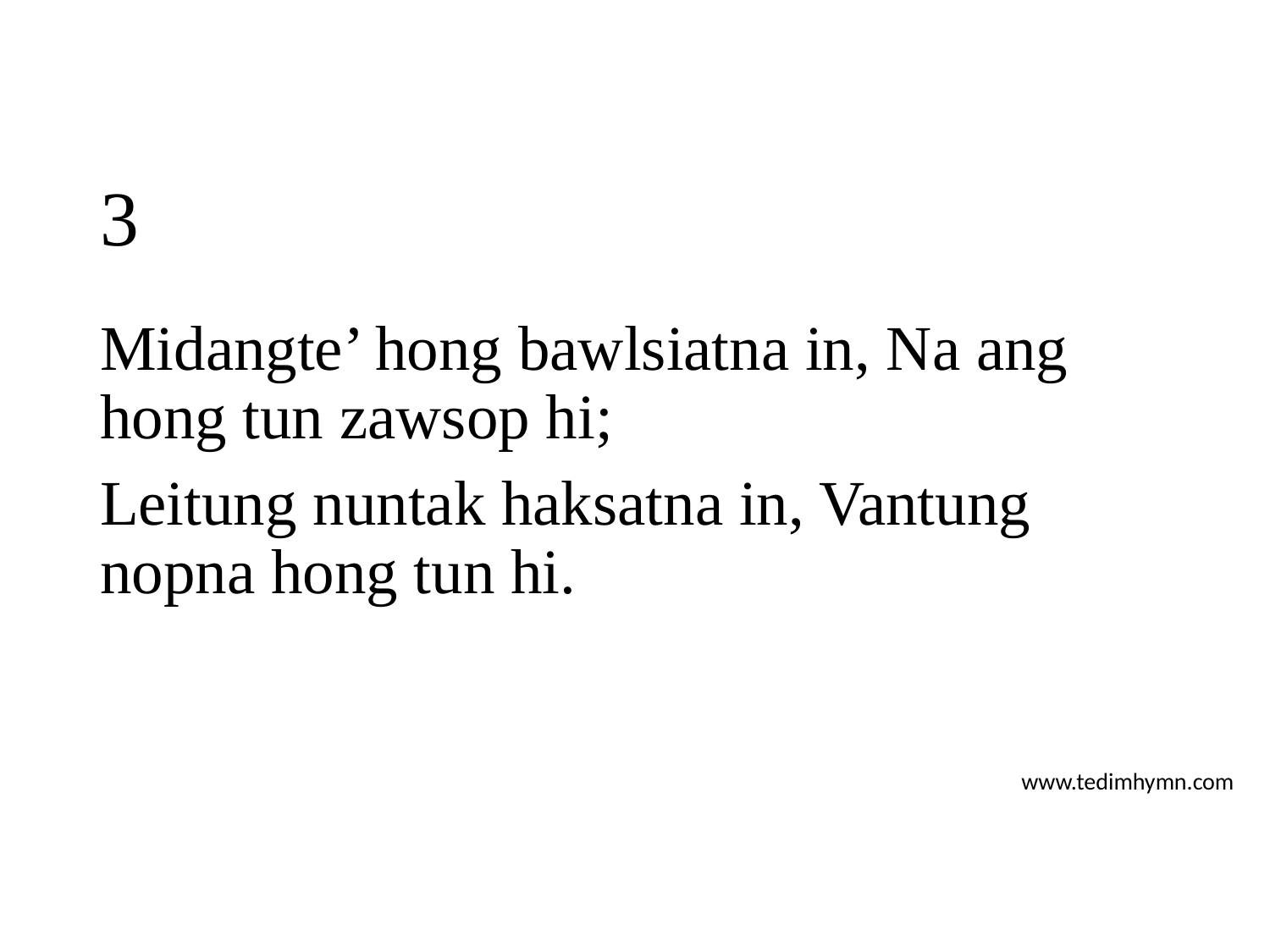

# 3
Midangte’ hong bawlsiatna in, Na ang hong tun zawsop hi;
Leitung nuntak haksatna in, Vantung nopna hong tun hi.
www.tedimhymn.com